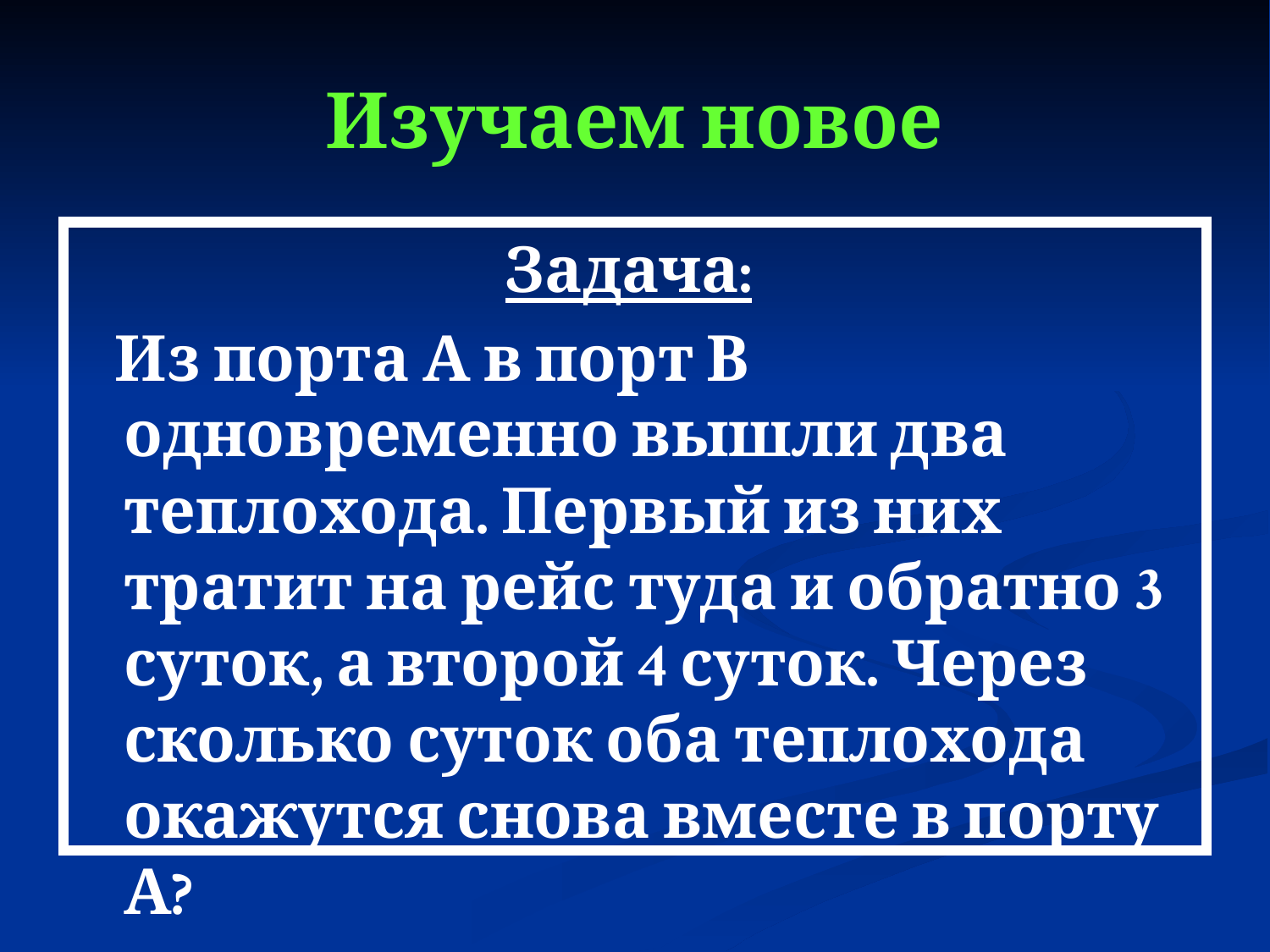

# Изучаем новое
Задача:
   Из порта А в порт В одновременно вышли два теплохода. Первый из них тратит на рейс туда и обратно 3 суток, а второй 4 суток. Через сколько суток оба теплохода окажутся снова вместе в порту А?